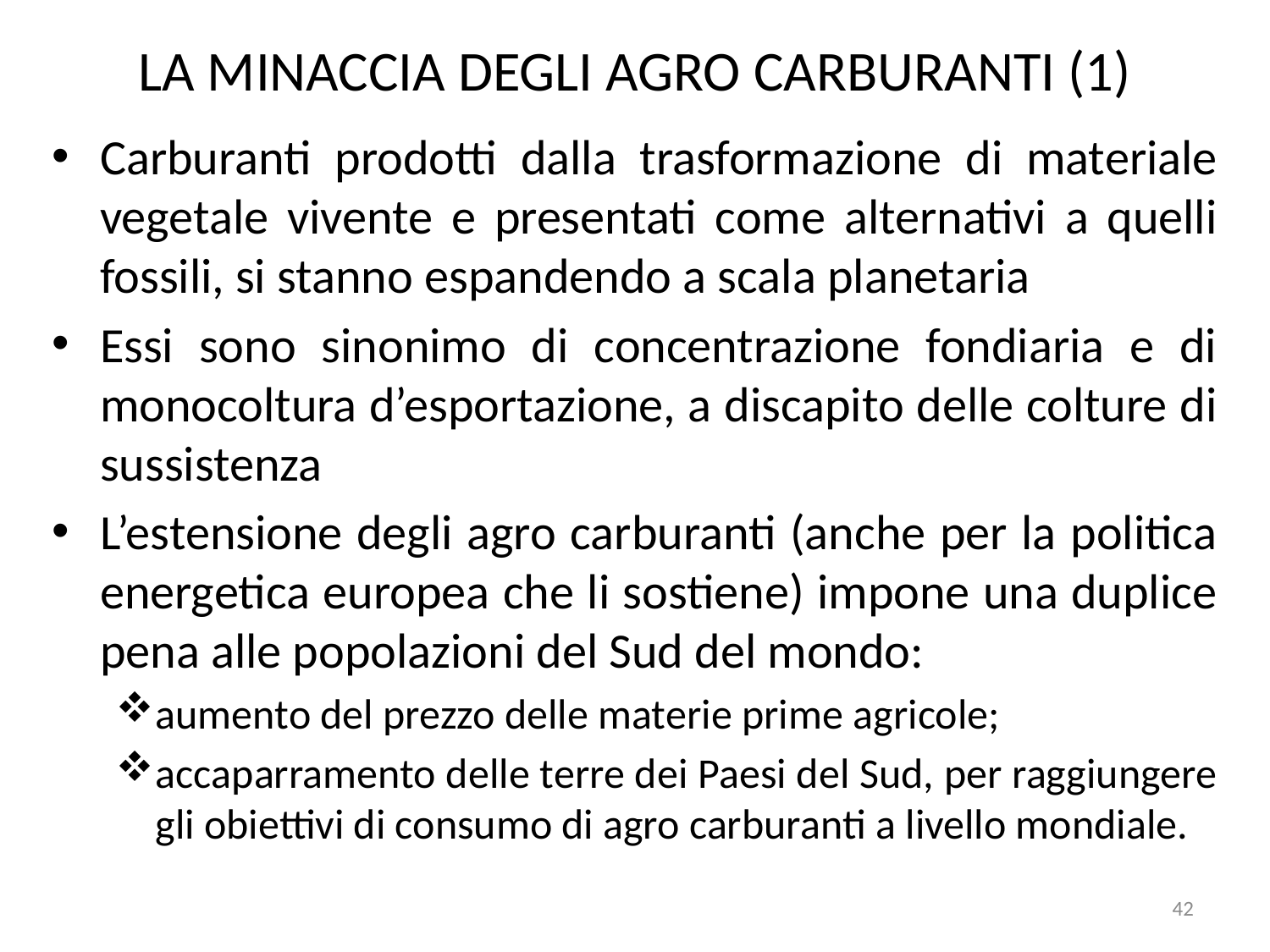

# LA MINACCIA DEGLI AGRO CARBURANTI (1)
Carburanti prodotti dalla trasformazione di materiale vegetale vivente e presentati come alternativi a quelli fossili, si stanno espandendo a scala planetaria
Essi sono sinonimo di concentrazione fondiaria e di monocoltura d’esportazione, a discapito delle colture di sussistenza
L’estensione degli agro carburanti (anche per la politica energetica europea che li sostiene) impone una duplice pena alle popolazioni del Sud del mondo:
aumento del prezzo delle materie prime agricole;
accaparramento delle terre dei Paesi del Sud, per raggiungere gli obiettivi di consumo di agro carburanti a livello mondiale.

42